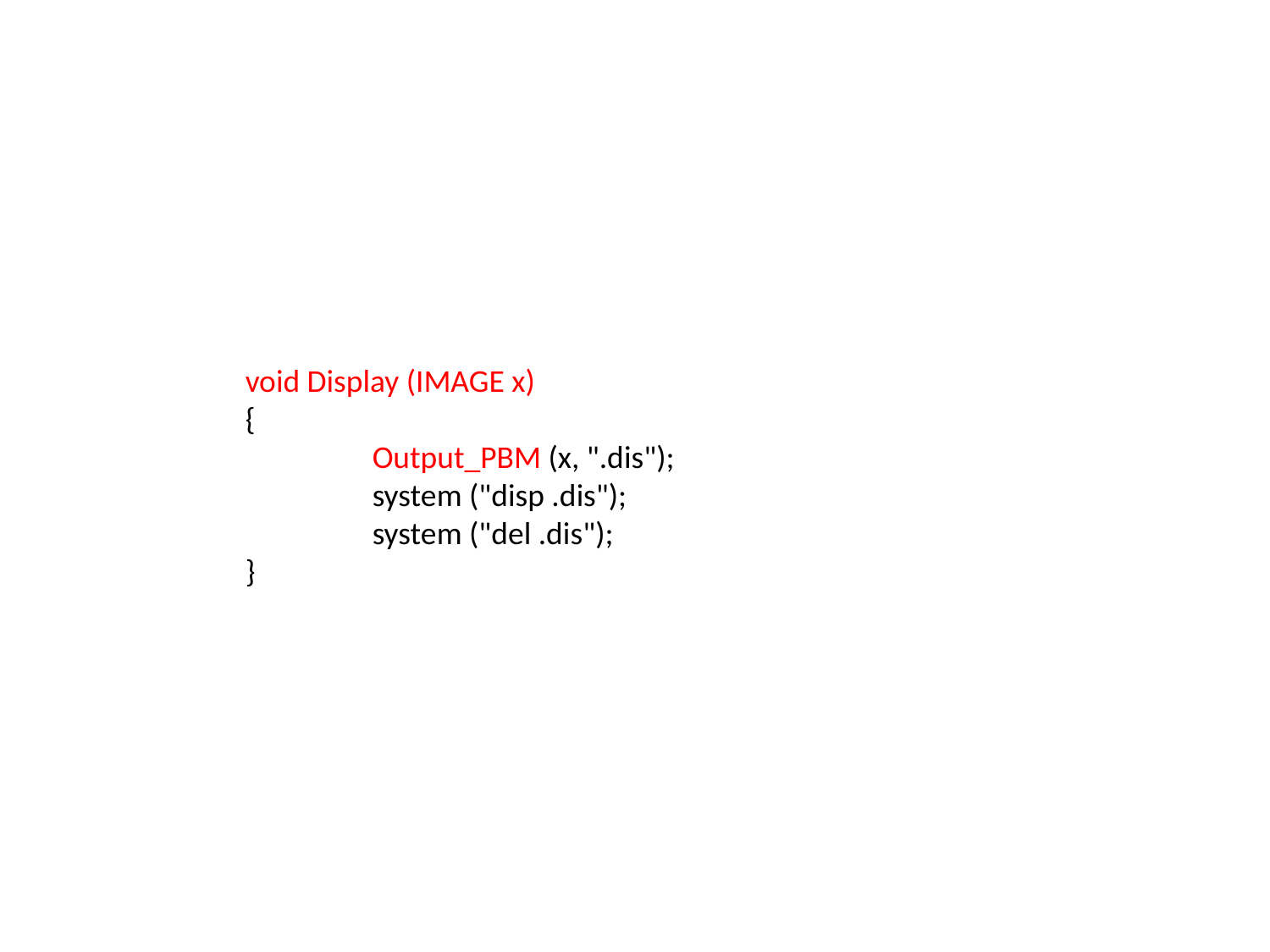

void Display (IMAGE x)
{
	Output_PBM (x, ".dis");
	system ("disp .dis");
	system ("del .dis");
}